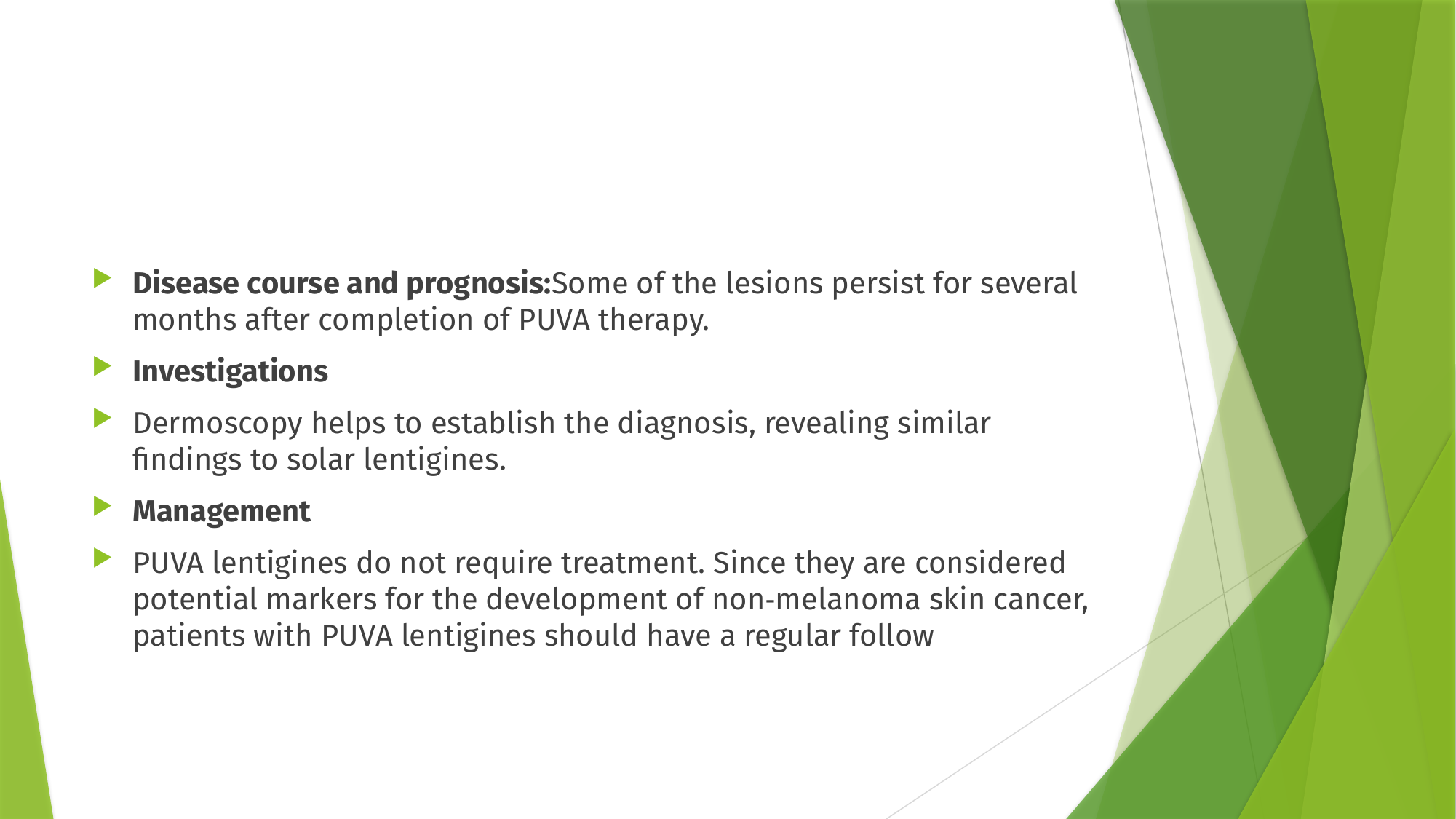

#
Disease course and prognosis:Some of the lesions persist for several months after completion of PUVA therapy.
Investigations
Dermoscopy helps to establish the diagnosis, revealing similar findings to solar lentigines.
Management
PUVA lentigines do not require treatment. Since they are considered potential markers for the development of non‐melanoma skin cancer, patients with PUVA lentigines should have a regular follow